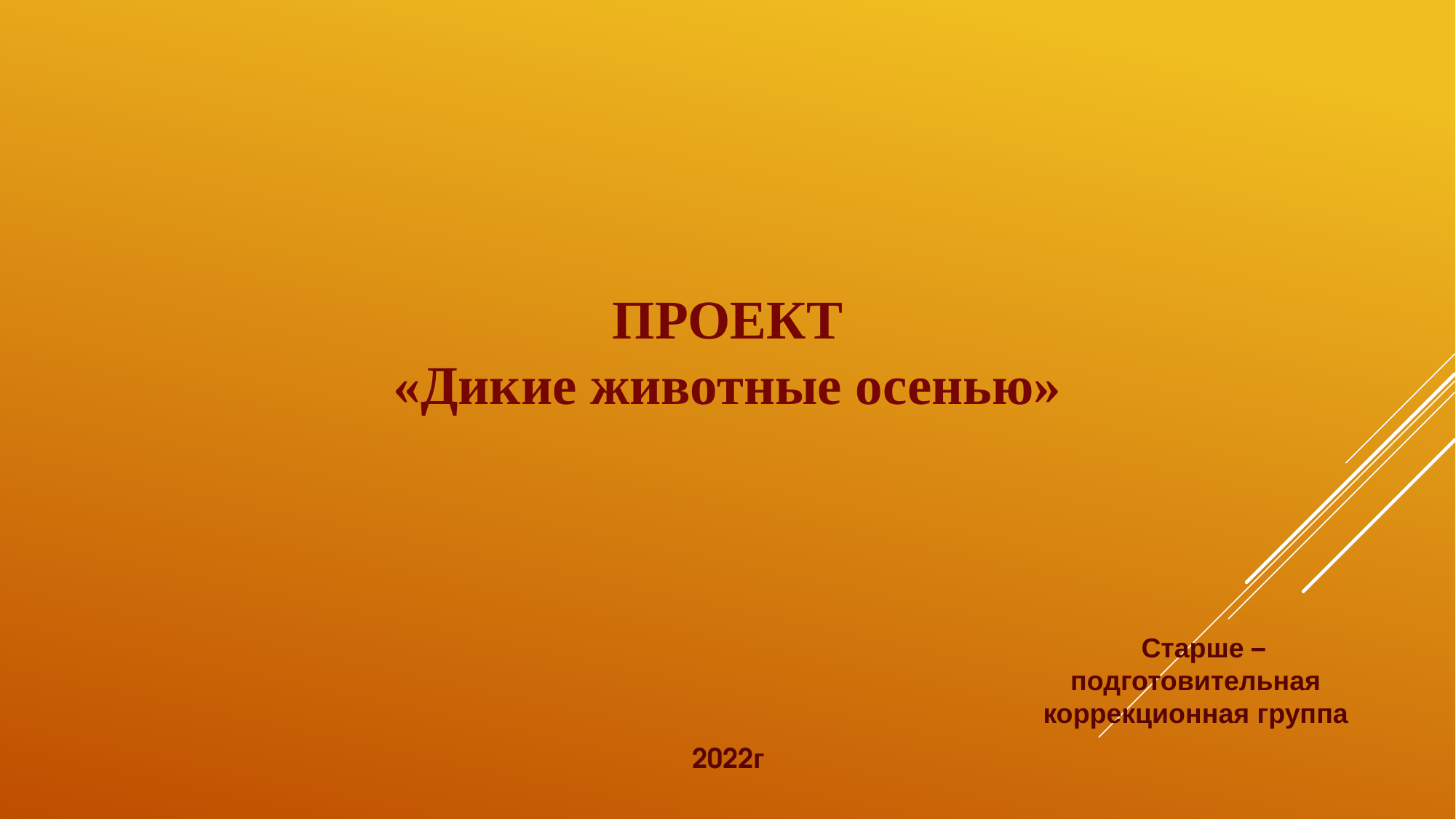

ПРОЕКТ
«Дикие животные осенью»
  Старше – подготовительная коррекционная группа
     2022г